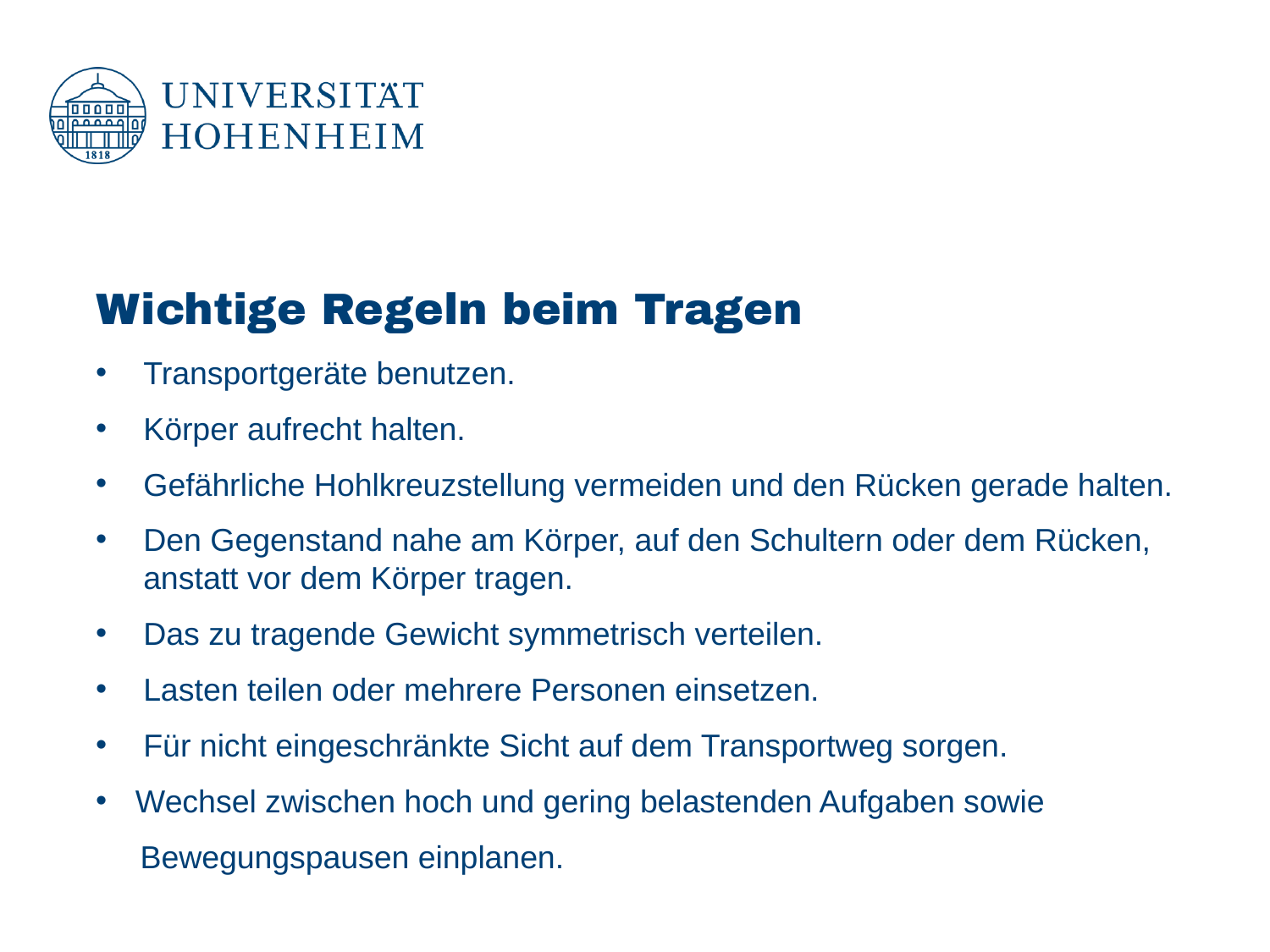

Wichtige Regeln beim Tragen
Transportgeräte benutzen.
Körper aufrecht halten.
Gefährliche Hohlkreuzstellung vermeiden und den Rücken gerade halten.
Den Gegenstand nahe am Körper, auf den Schultern oder dem Rücken, anstatt vor dem Körper tragen.
Das zu tragende Gewicht symmetrisch verteilen.
Lasten teilen oder mehrere Personen einsetzen.
Für nicht eingeschränkte Sicht auf dem Transportweg sorgen.
Wechsel zwischen hoch und gering belastenden Aufgaben sowie
     Bewegungspausen einplanen.